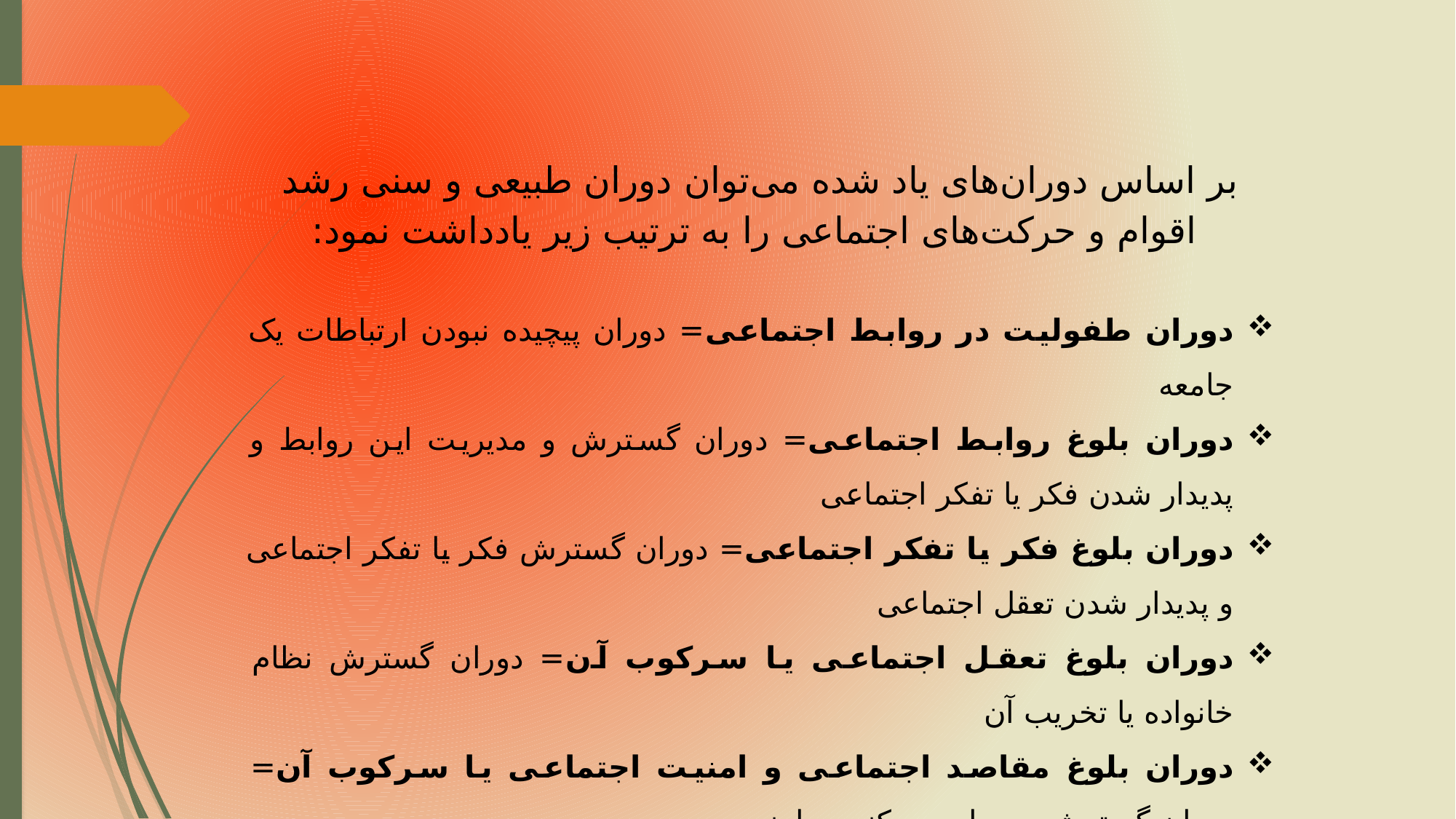

بر اساس دوران‌های یاد شده می‌توان دوران طبیعی و سنی رشد
 اقوام و حرکت‌های اجتماعی را به ترتیب زیر یادداشت نمود:

دوران طفولیت در روابط اجتماعی= دوران پیچیده نبودن ارتباطات یک جامعه
دوران بلوغ روابط اجتماعی= دوران گسترش و مدیریت این روابط و پدیدار شدن فکر یا تفکر اجتماعی
دوران بلوغ فکر یا تفکر اجتماعی= دوران گسترش فکر یا تفکر اجتماعی و پدیدار شدن تعقل اجتماعی
دوران بلوغ تعقل اجتماعی یا سرکوب آن= دوران گسترش نظام خانواده یا تخریب آن
دوران بلوغ مقاصد اجتماعی و امنیت اجتماعی یا سرکوب آن= دوران گسترش سرمایه و مکنت و امنیت
دوران بلوغ عزم و قصد اجتماعی = دوران تشکیل امت واحده به زعامت امام